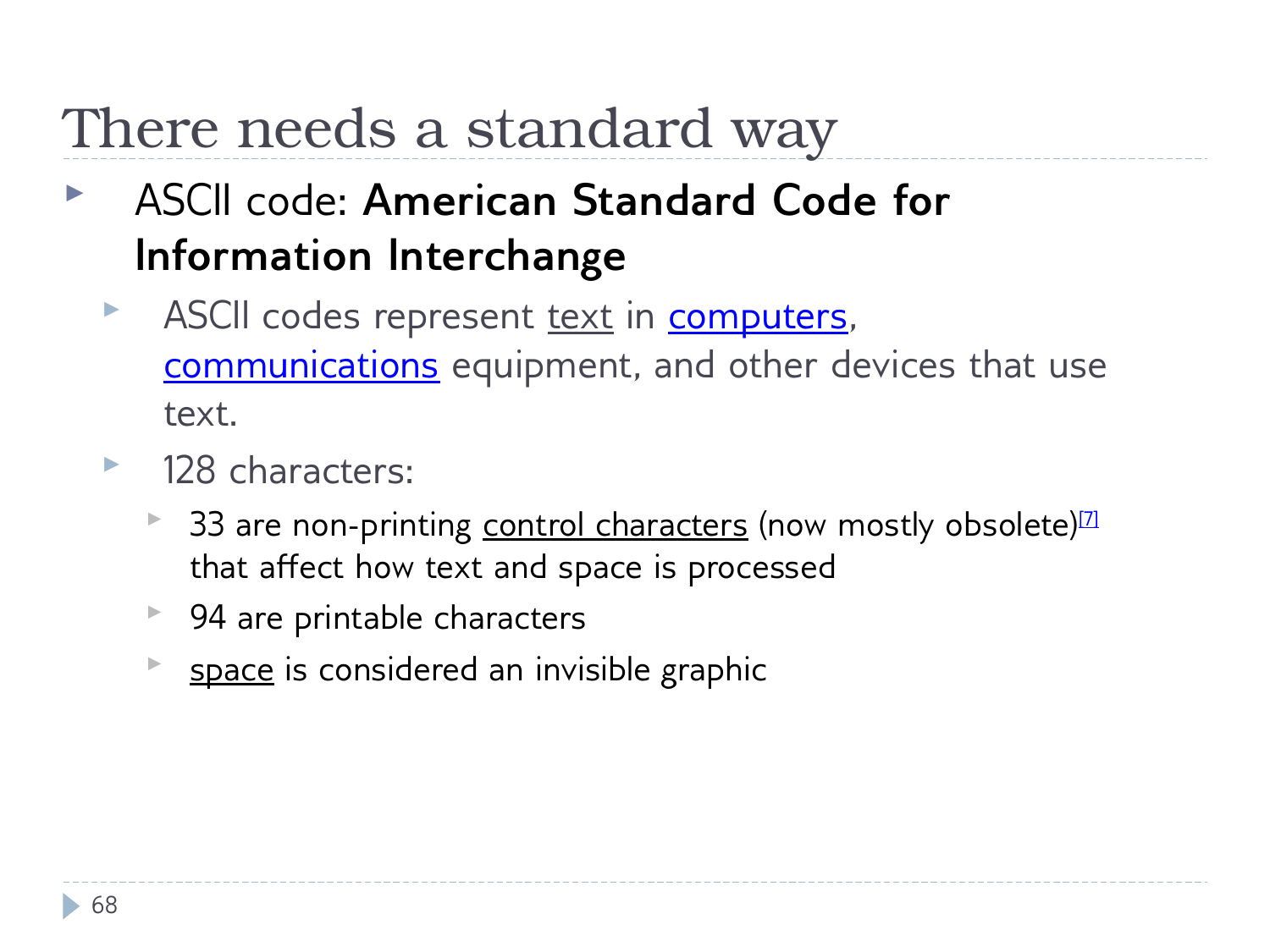

There needs a standard way
ASCII code: American Standard Code for Information Interchange
ASCII codes represent text in computers, communications equipment, and other devices that use text.
128 characters:
33 are non-printing control characters (now mostly obsolete)[7] that affect how text and space is processed
94 are printable characters
space is considered an invisible graphic
68